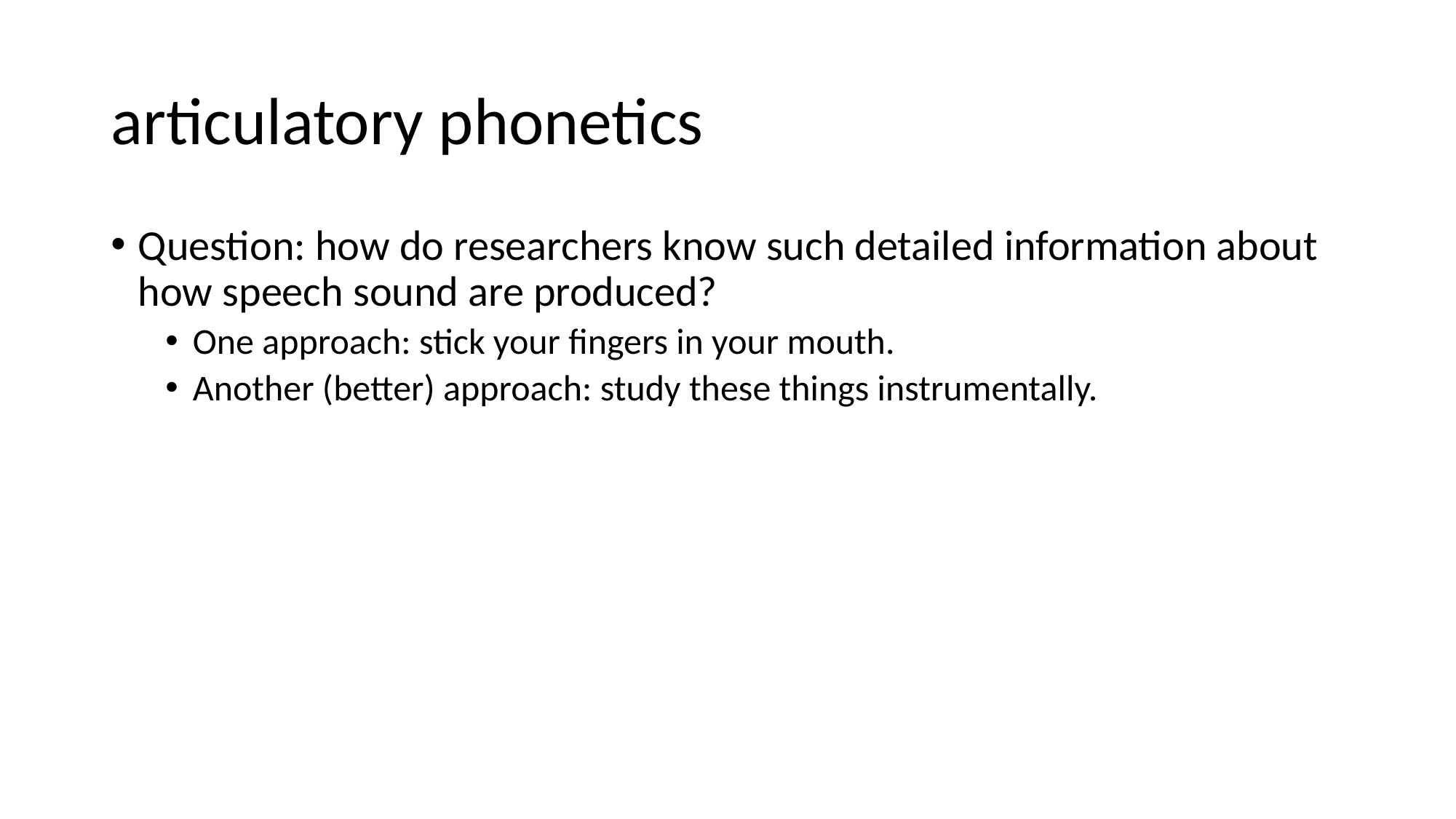

# articulatory phonetics
Question: how do researchers know such detailed information about how speech sound are produced?
One approach: stick your fingers in your mouth.
Another (better) approach: study these things instrumentally.